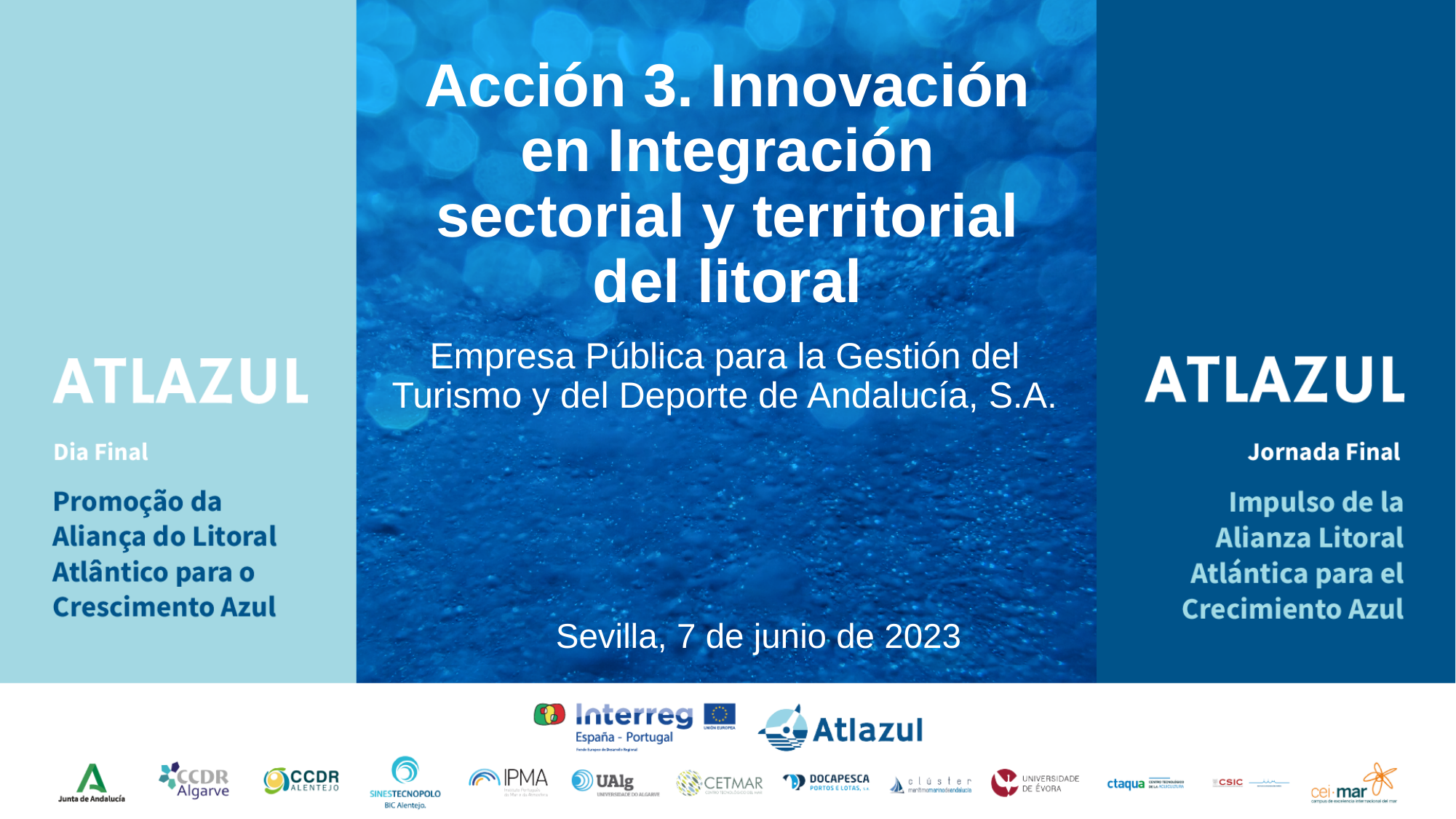

# Acción 3. Innovación en Integración sectorial y territorial del litoral
Empresa Pública para la Gestión del Turismo y del Deporte de Andalucía, S.A.
Sevilla, 7 de junio de 2023